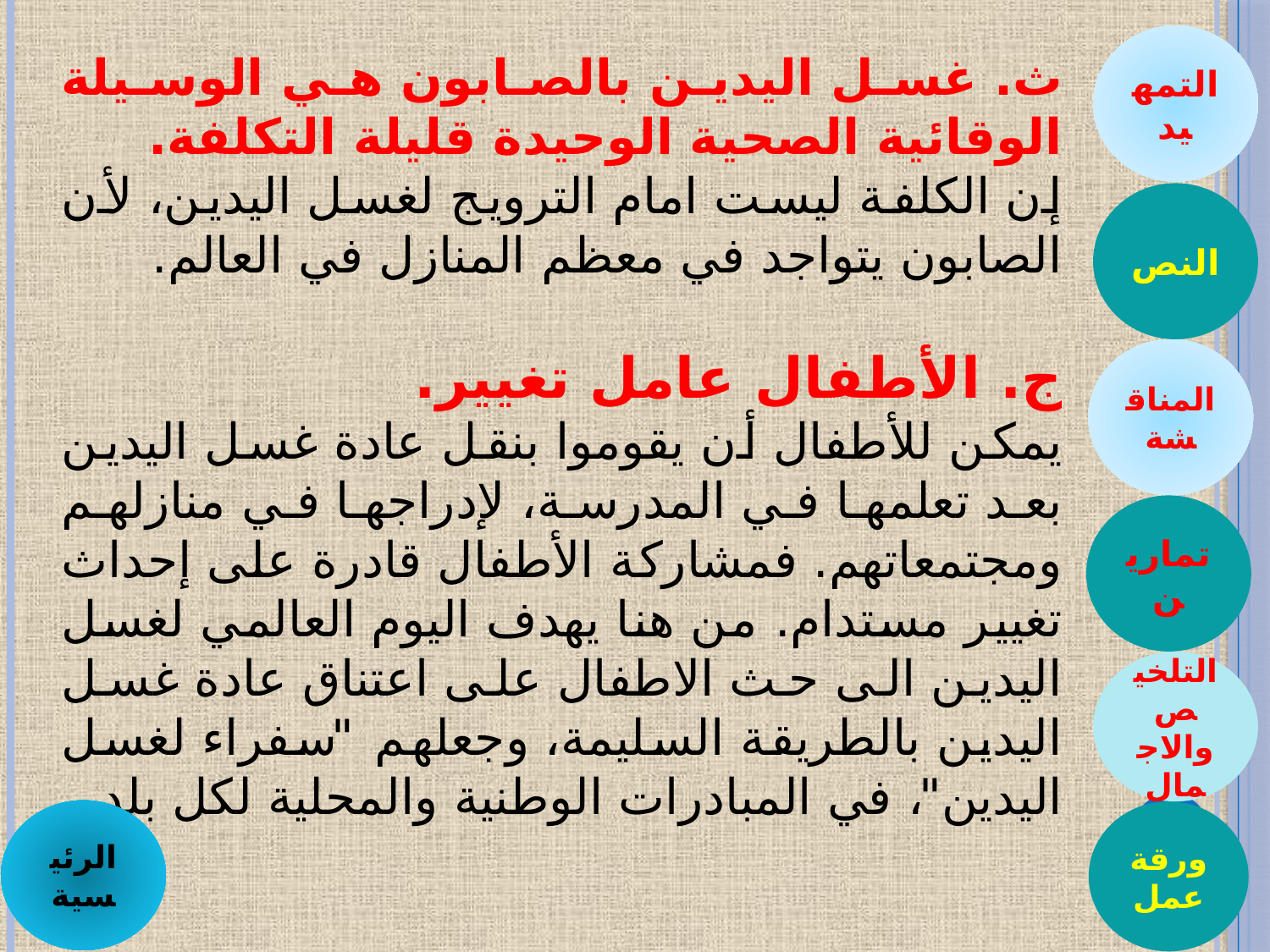

التمهيد
ث. غسل اليدين بالصابون هي الوسيلة الوقائية الصحية الوحيدة قليلة التكلفة.
إن الكلفة ليست امام الترويج لغسل اليدين، لأن الصابون يتواجد في معظم المنازل في العالم.

ج. الأطفال عامل تغيير.
يمكن للأطفال أن يقوموا بنقل عادة غسل اليدين بعد تعلمها في المدرسة، لإدراجها في منازلهم ومجتمعاتهم. فمشاركة الأطفال قادرة على إحداث تغيير مستدام. من هنا يهدف اليوم العالمي لغسل اليدين الى حث الاطفال على اعتناق عادة غسل اليدين بالطريقة السليمة، وجعلهم "سفراء لغسل اليدين"، في المبادرات الوطنية والمحلية لكل بلد.
النص
المناقشة
تمارين
التلخيص والاجمال
الرئيسية
ورقة عمل